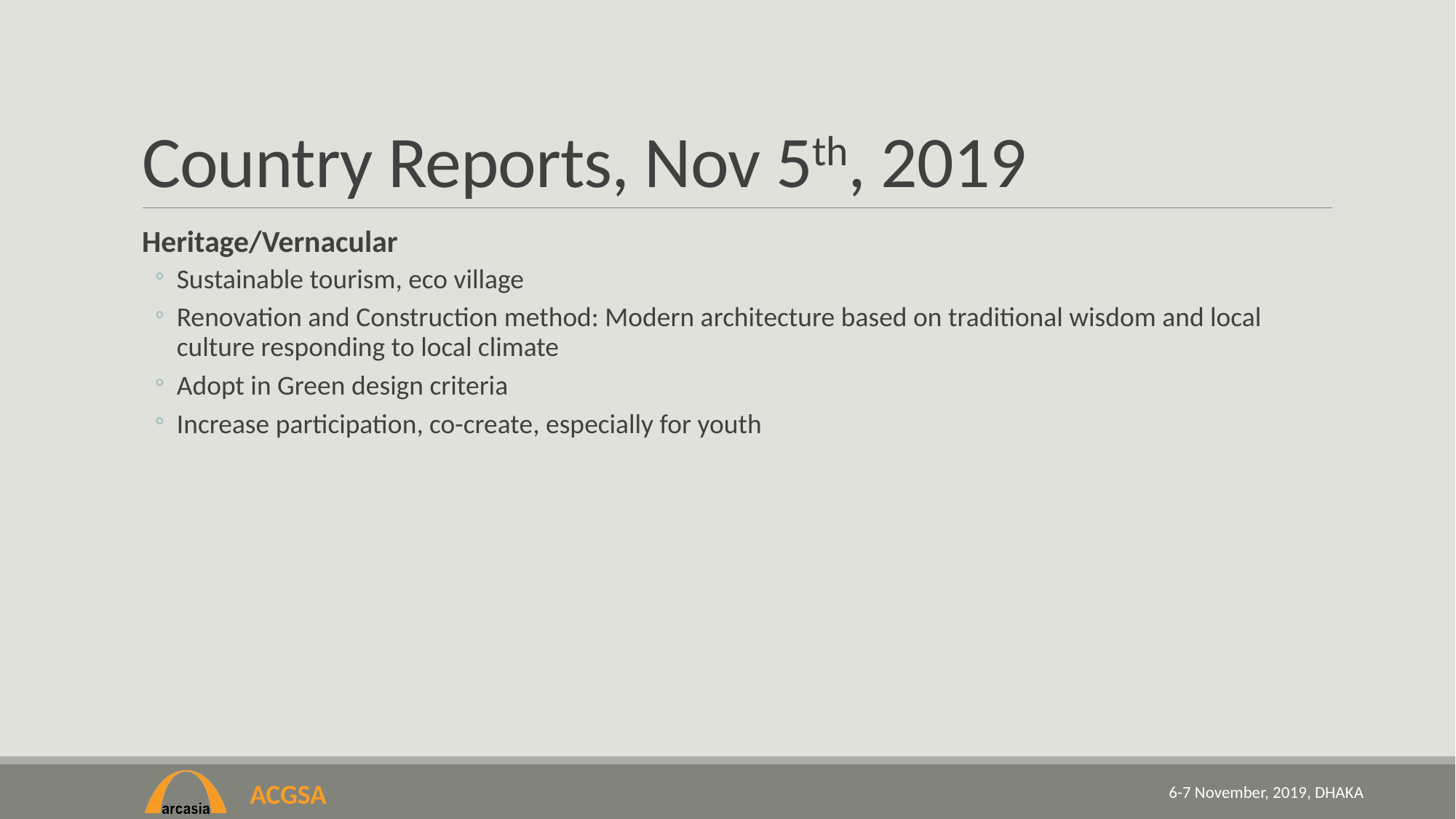

# Country Reports, Nov 5th, 2019
Heritage/Vernacular
Sustainable tourism, eco village
Renovation and Construction method: Modern architecture based on traditional wisdom and local culture responding to local climate
Adopt in Green design criteria
Increase participation, co-create, especially for youth